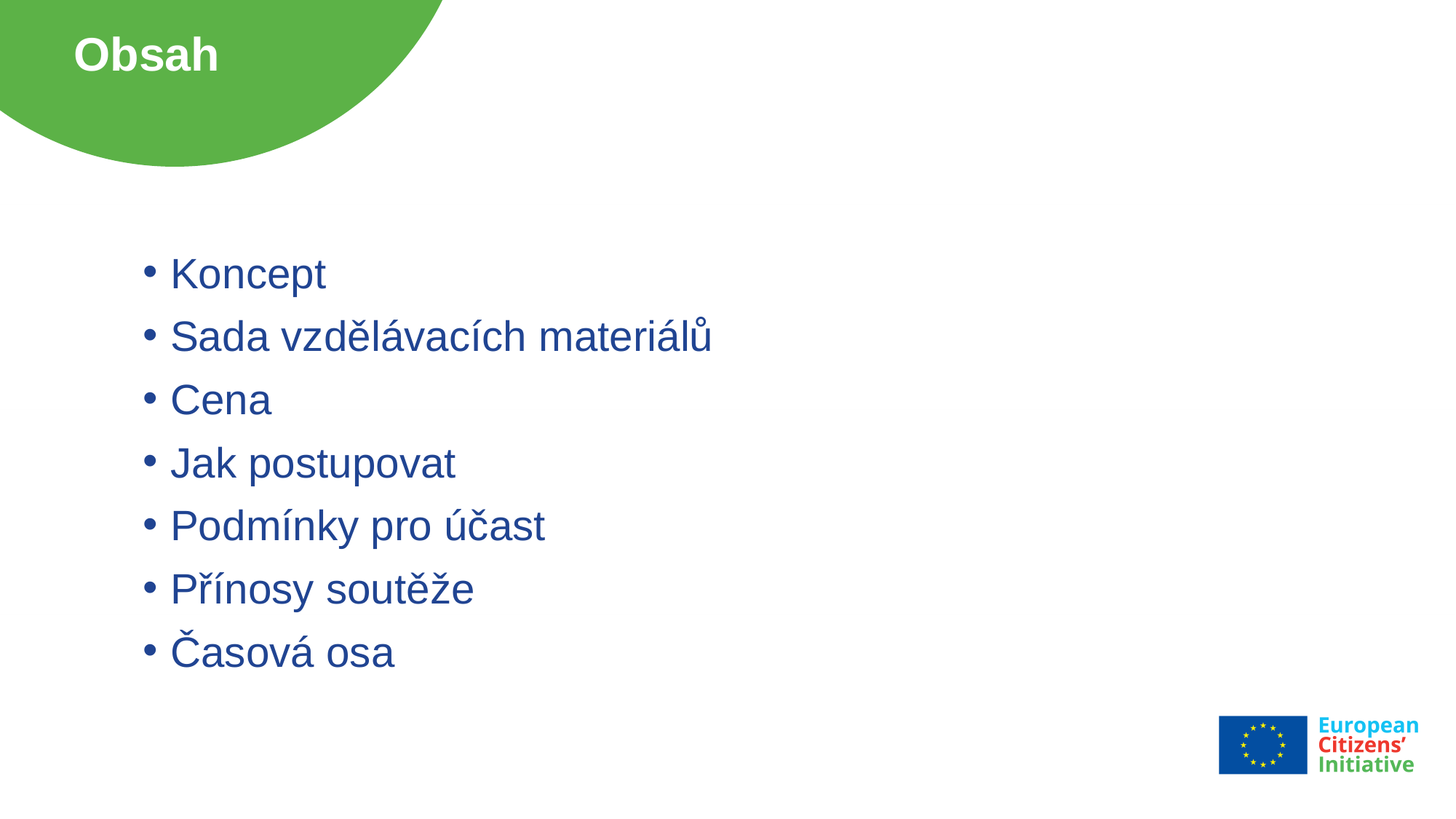

# Obsah
Koncept
Sada vzdělávacích materiálů
Cena
Jak postupovat
Podmínky pro účast
Přínosy soutěže
Časová osa